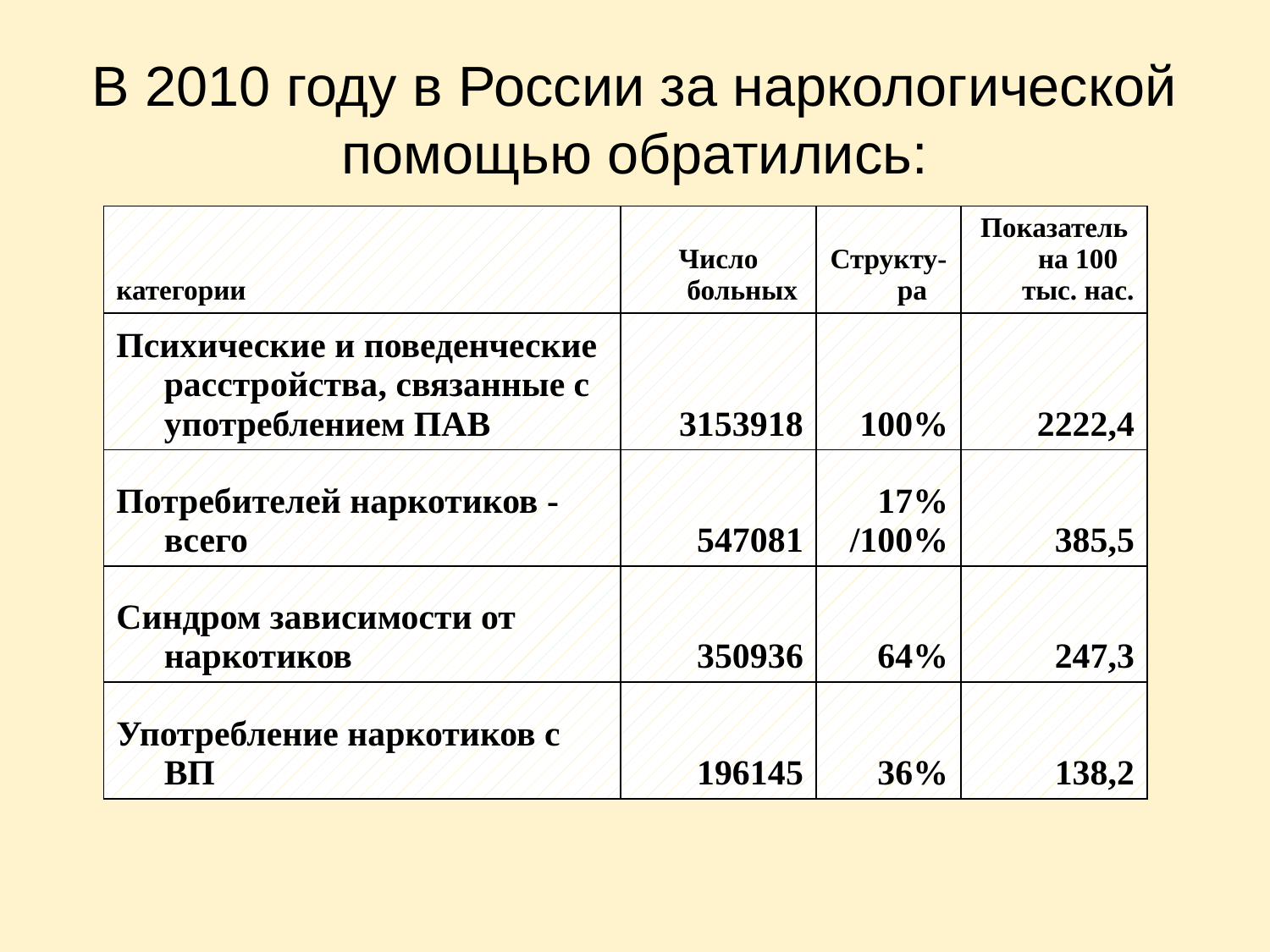

# В 2010 году в России за наркологической помощью обратились:
| категории | Число больных | Структу-ра | Показатель на 100 тыс. нас. |
| --- | --- | --- | --- |
| Психические и поведенческие расстройства, связанные с употреблением ПАВ | 3153918 | 100% | 2222,4 |
| Потребителей наркотиков - всего | 547081 | 17% /100% | 385,5 |
| Синдром зависимости от наркотиков | 350936 | 64% | 247,3 |
| Употребление наркотиков с ВП | 196145 | 36% | 138,2 |